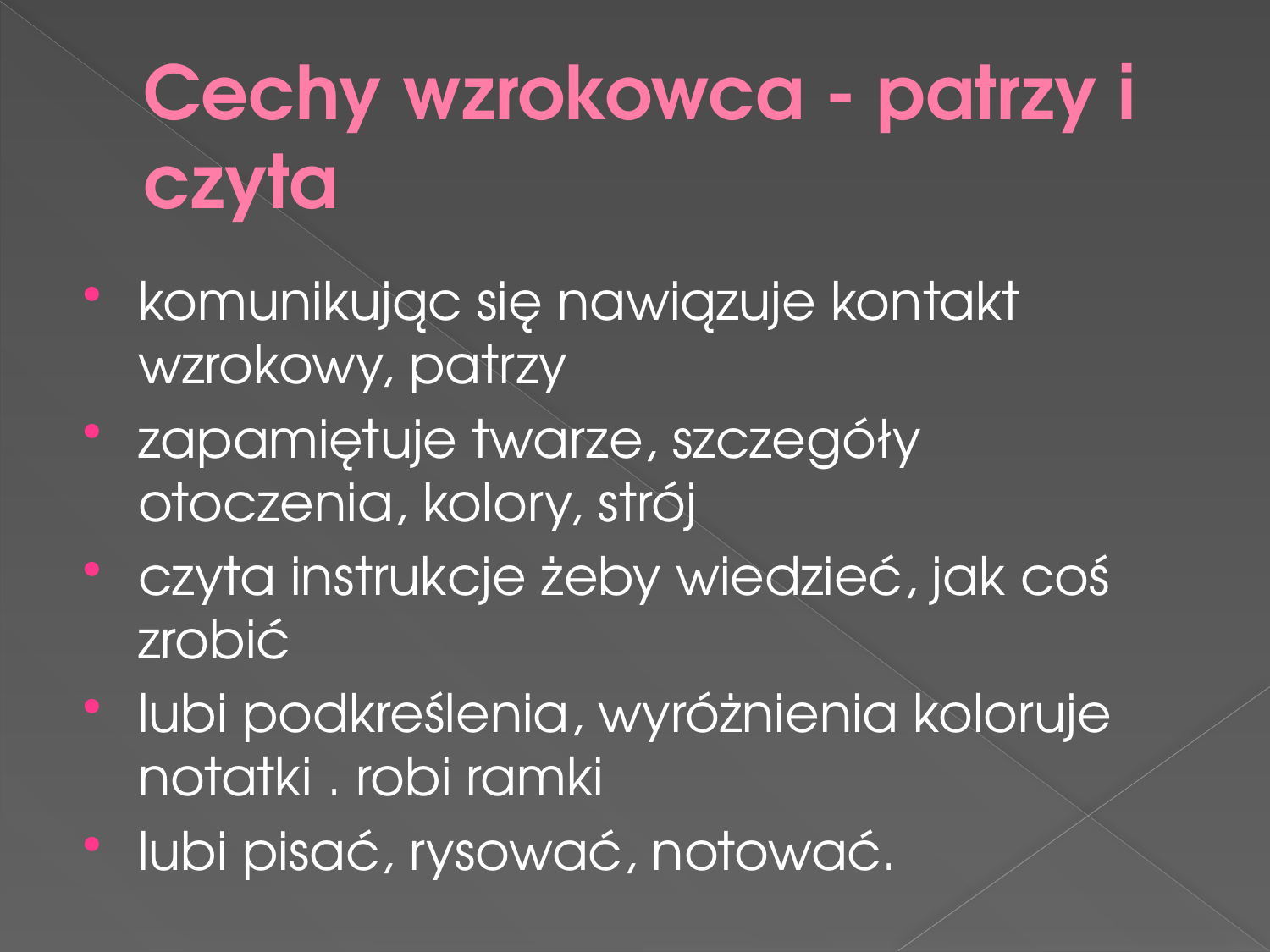

# Cechy wzrokowca - patrzy i czyta
komunikując się nawiązuje kontakt wzrokowy, patrzy
zapamiętuje twarze, szczegóły otoczenia, kolory, strój
czyta instrukcje żeby wiedzieć, jak coś zrobić
lubi podkreślenia, wyróżnienia koloruje notatki . robi ramki
lubi pisać, rysować, notować.